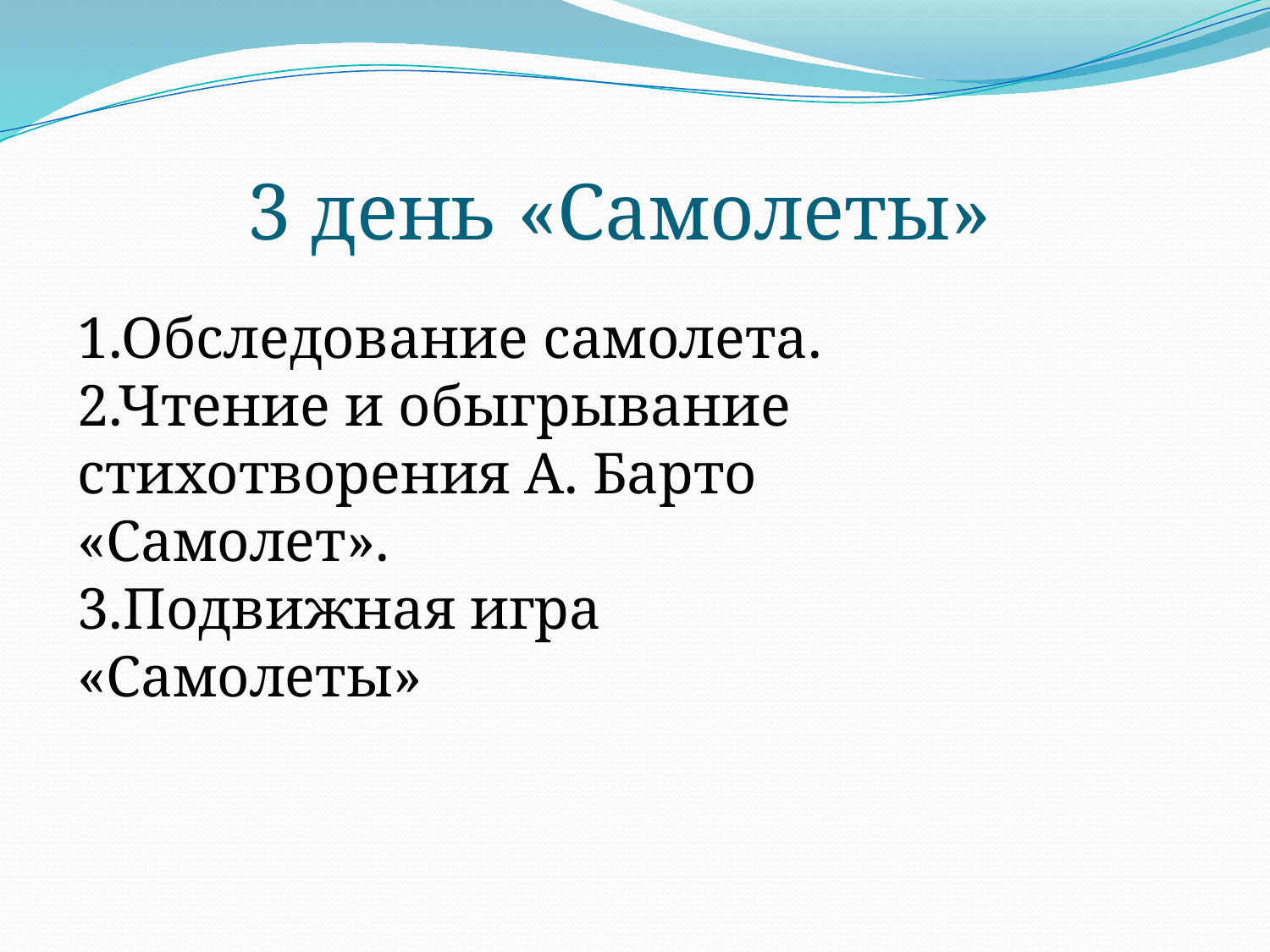

3 день «Самолеты»
1.Обследование самолета.
2.Чтение и обыгрывание стихотворения А. Барто «Самолет».
3.Подвижная игра «Самолеты»